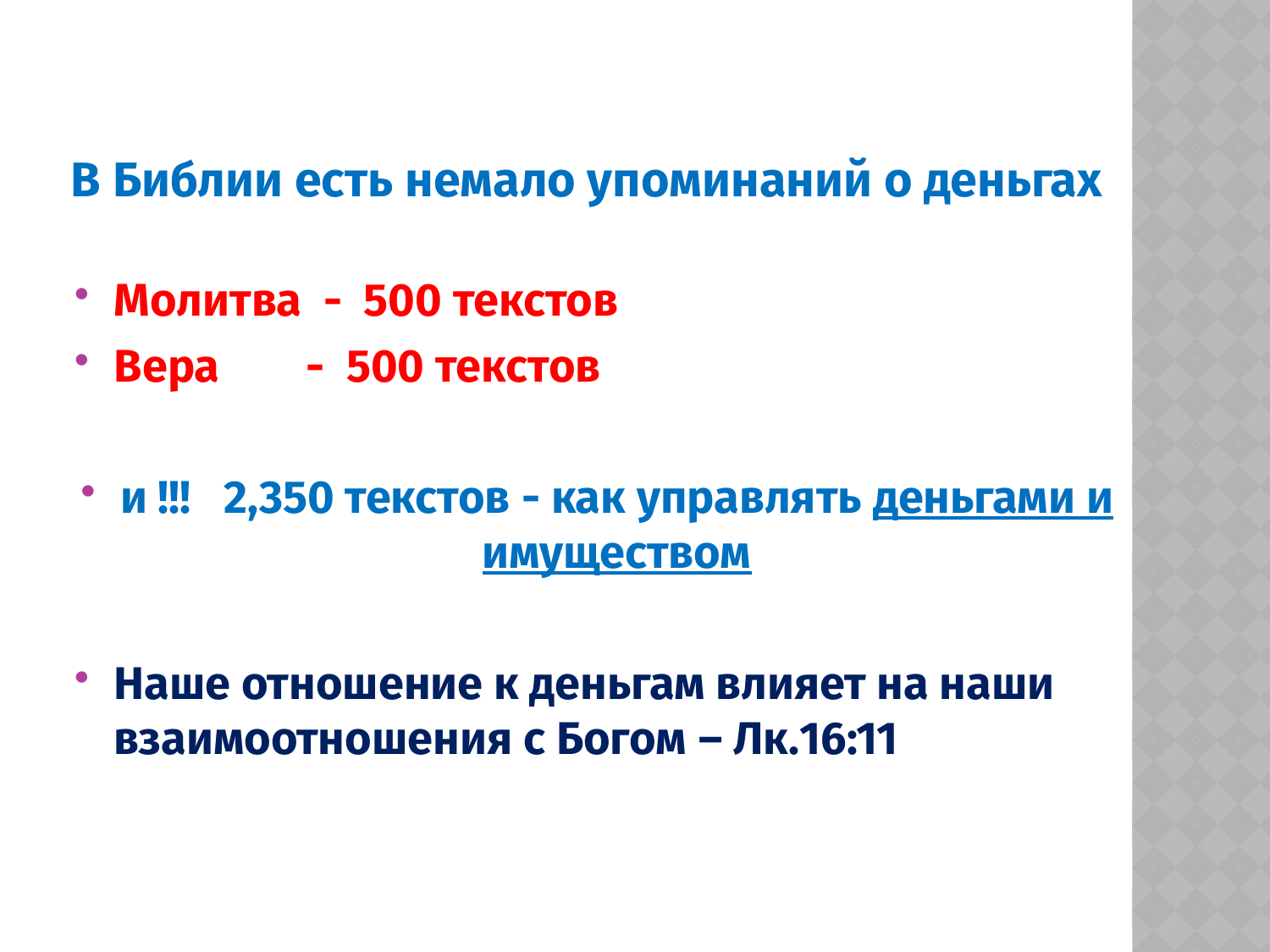

# В Библии есть немало упоминаний о деньгах
Молитва  -  500 текстов
Вера        -  500 текстов

и !!!   2,350 текстов - как управлять деньгами и имуществом

Наше отношение к деньгам влияет на наши взаимоотношения с Богом – Лк.16:11